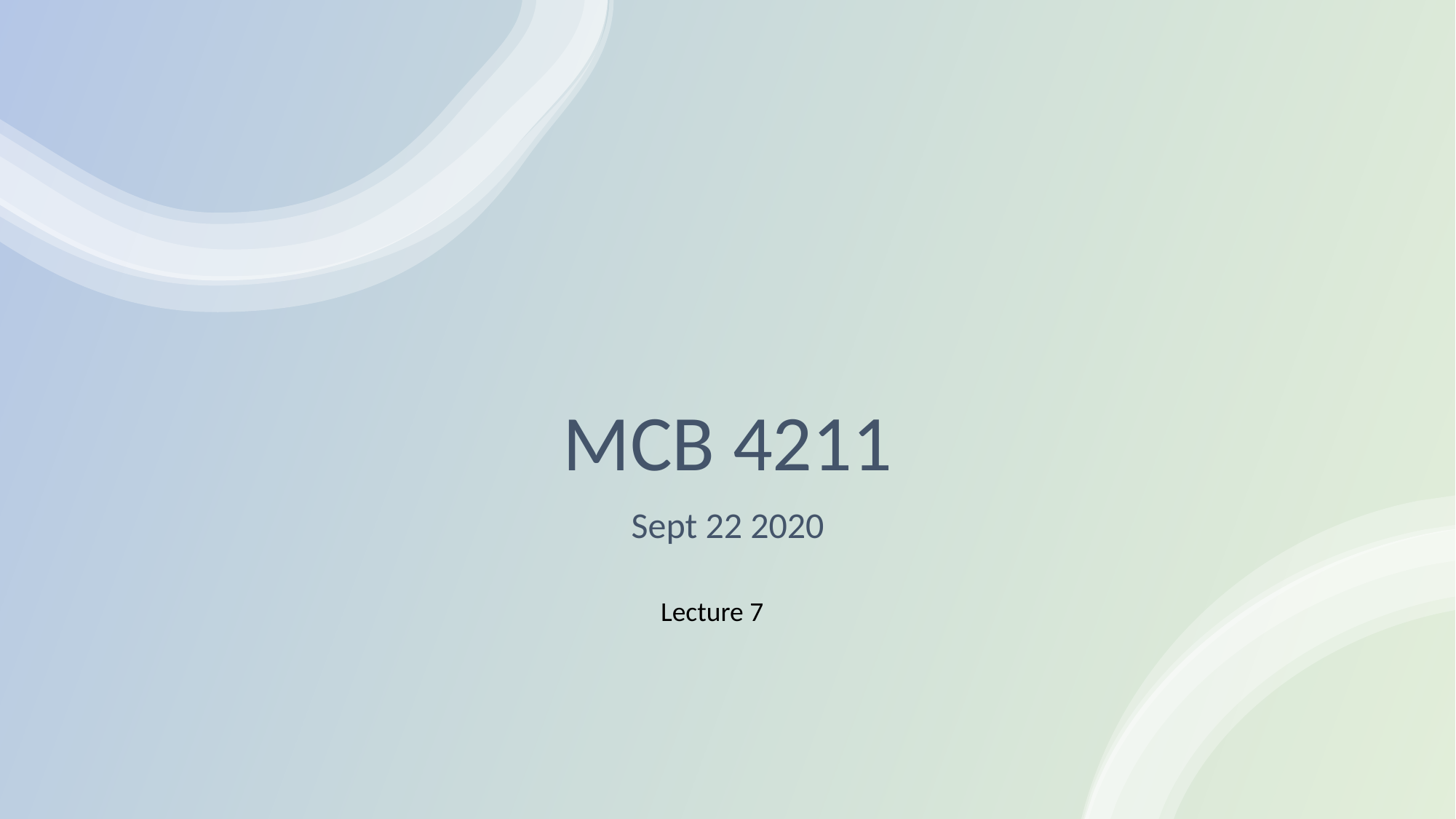

# MCB 4211

Sept 22 2020
Lecture 7